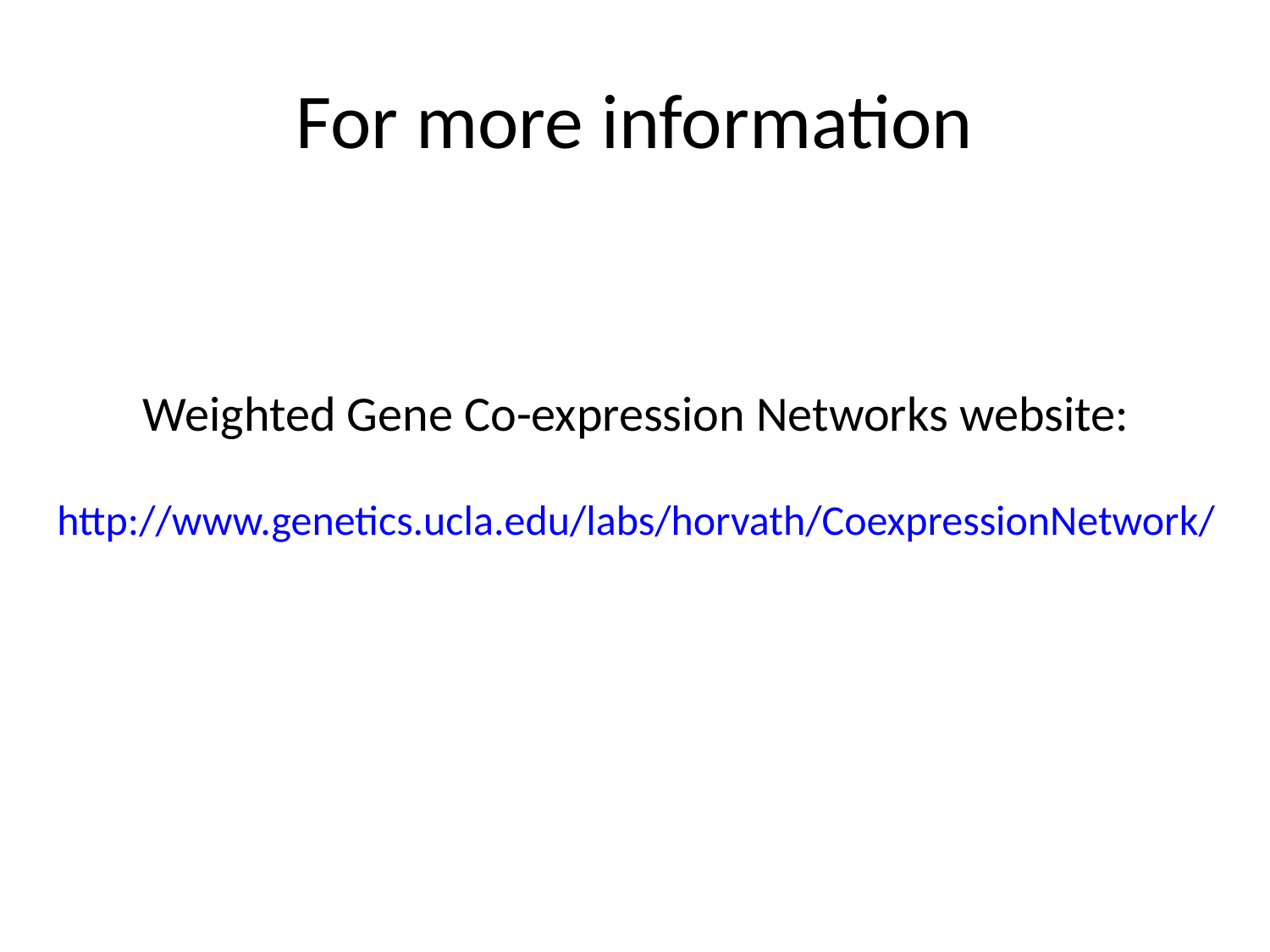

# For more information

Weighted Gene Co-expression Networks website:
http://www.genetics.ucla.edu/labs/horvath/CoexpressionNetwork/